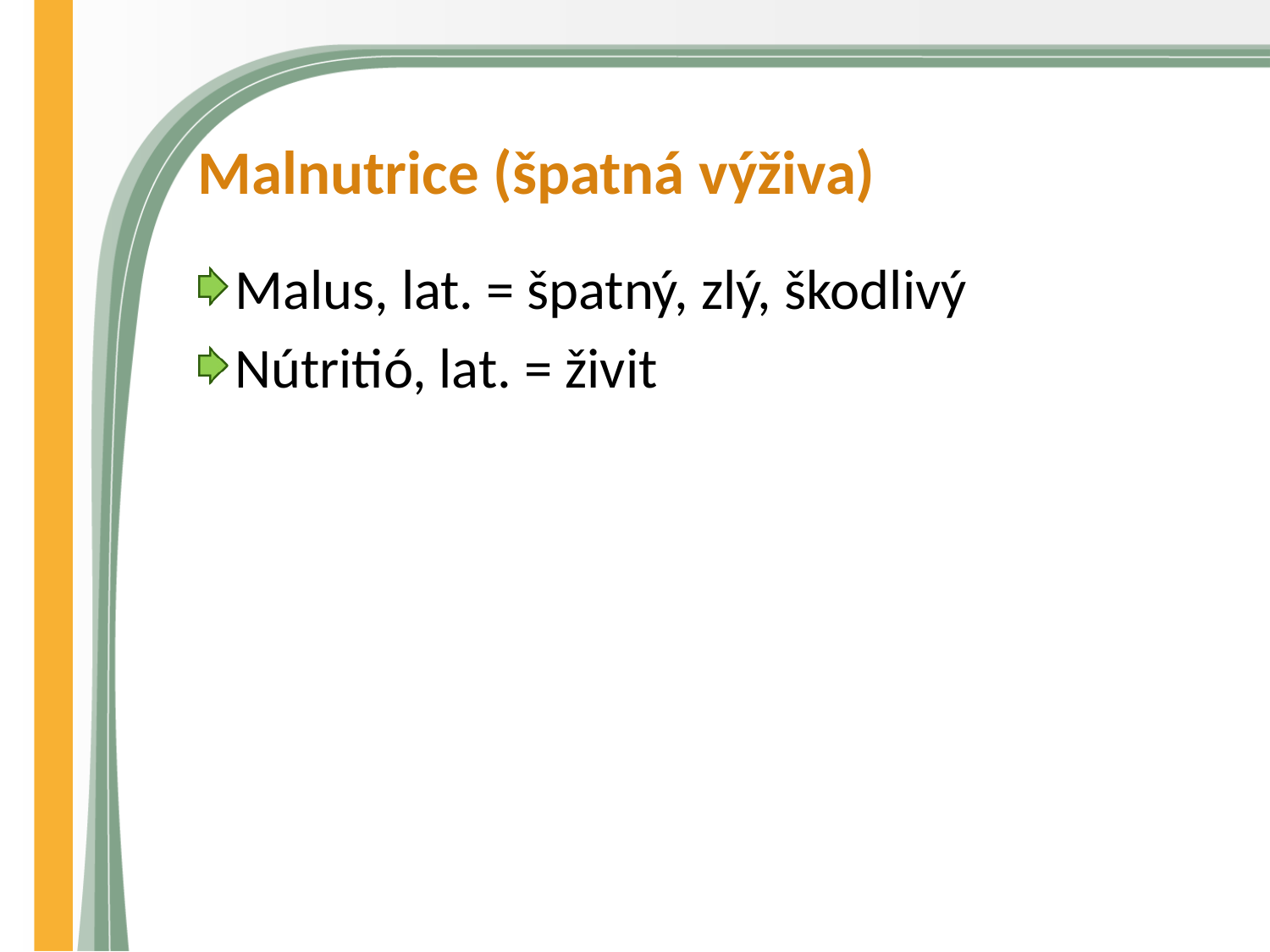

# Malnutrice (špatná výživa)
Malus, lat. = špatný, zlý, škodlivý
Nútritió, lat. = živit